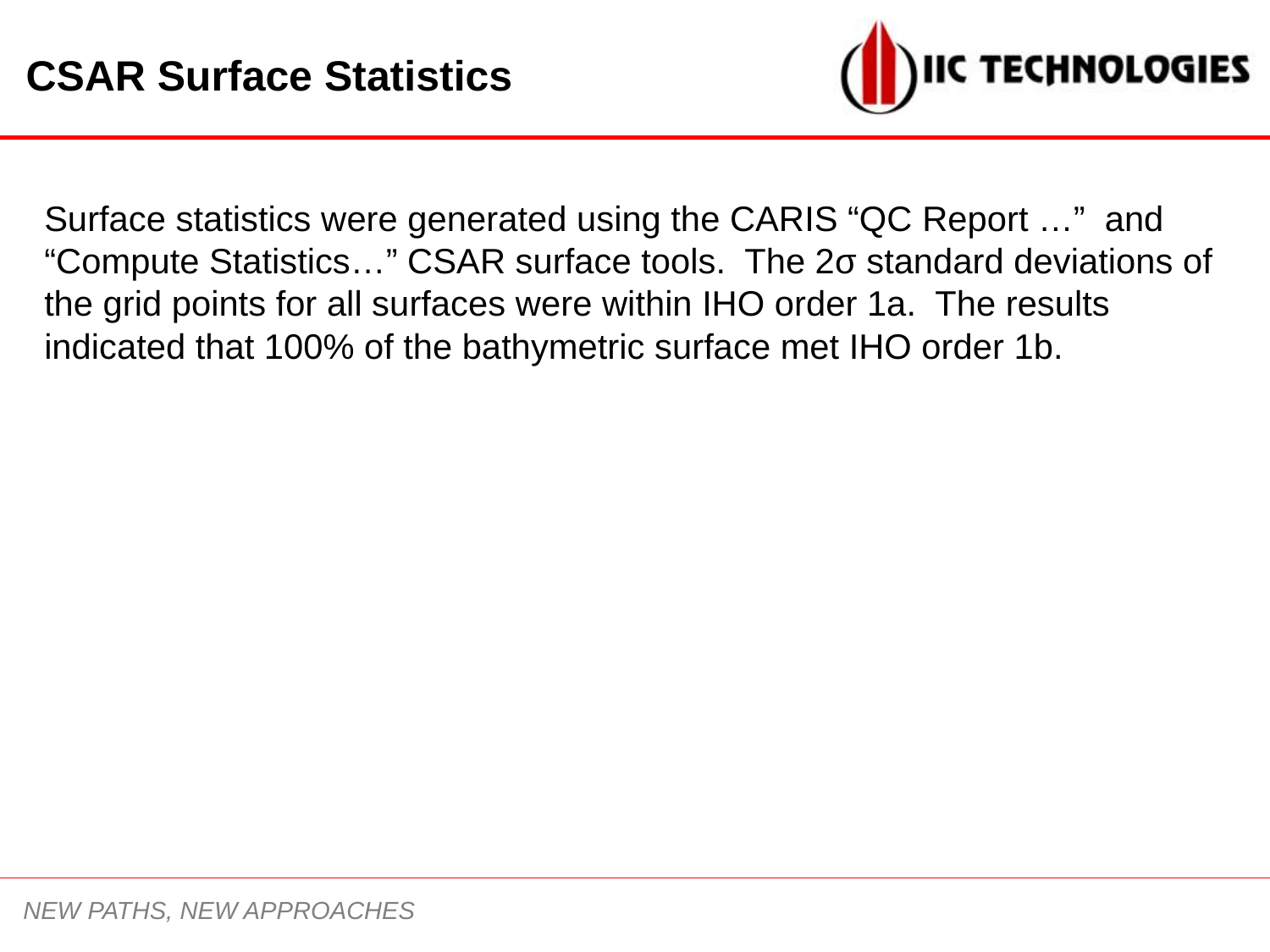

CSAR Surface Statistics
Surface statistics were generated using the CARIS “QC Report …”  and “Compute Statistics…” CSAR surface tools.  The 2σ standard deviations of the grid points for all surfaces were within IHO order 1a.  The results indicated that 100% of the bathymetric surface met IHO order 1b.